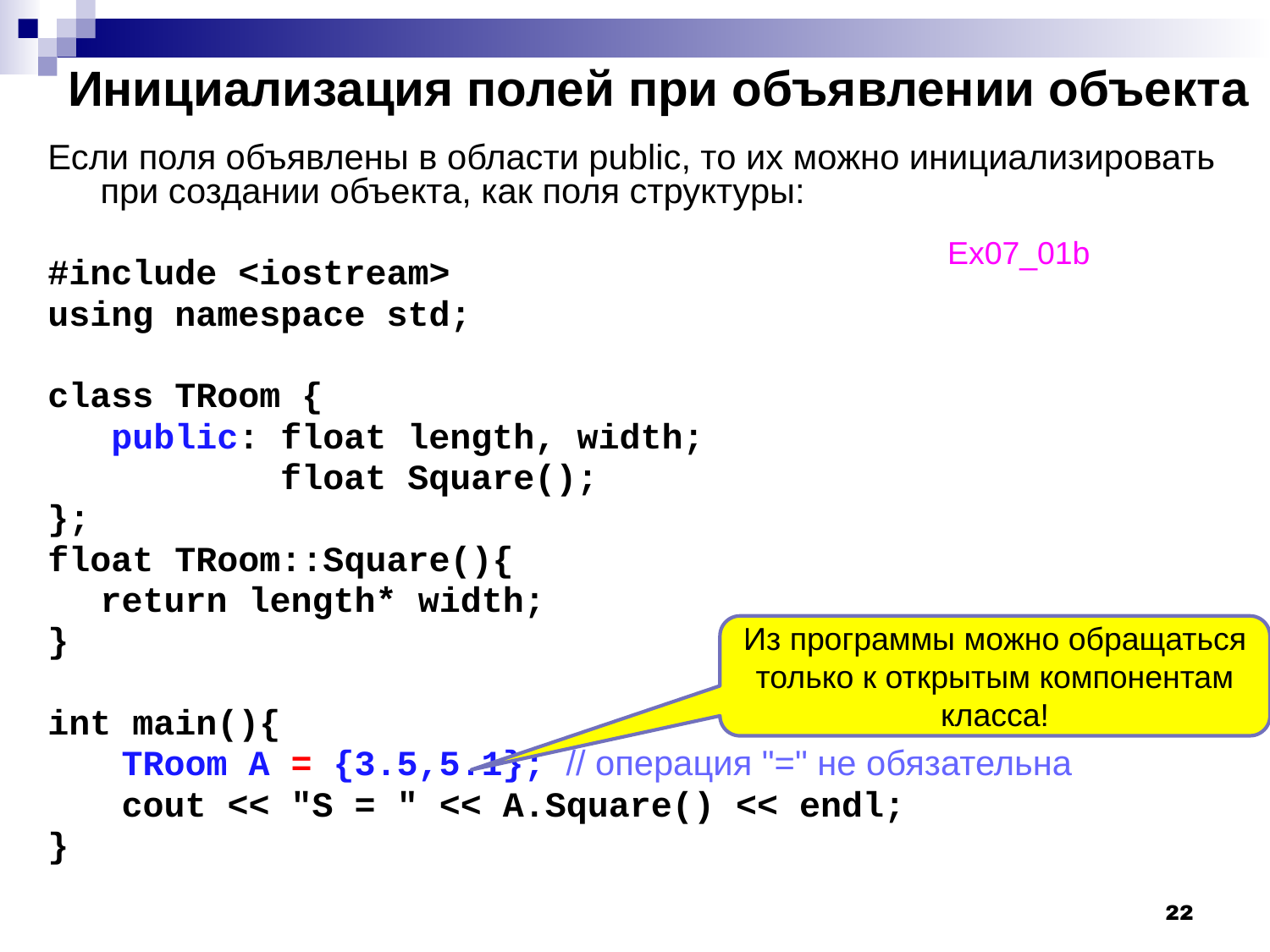

# Инициализация полей при объявлении объекта
Если поля объявлены в области public, то их можно инициализировать при создании объекта, как поля структуры:

#include <iostream>
using namespace std;

class TRoom {
   public: float length, width;
           float Square();
};
float TRoom::Square(){
	return length* width;
}

int main(){
	 TRoom A = {3.5,5.1}; // операция "=" не обязательна
	 cout << "S = " << A.Square() << endl;
}
Ex07_01b
Из программы можно обращаться только к открытым компонентам класса!
22